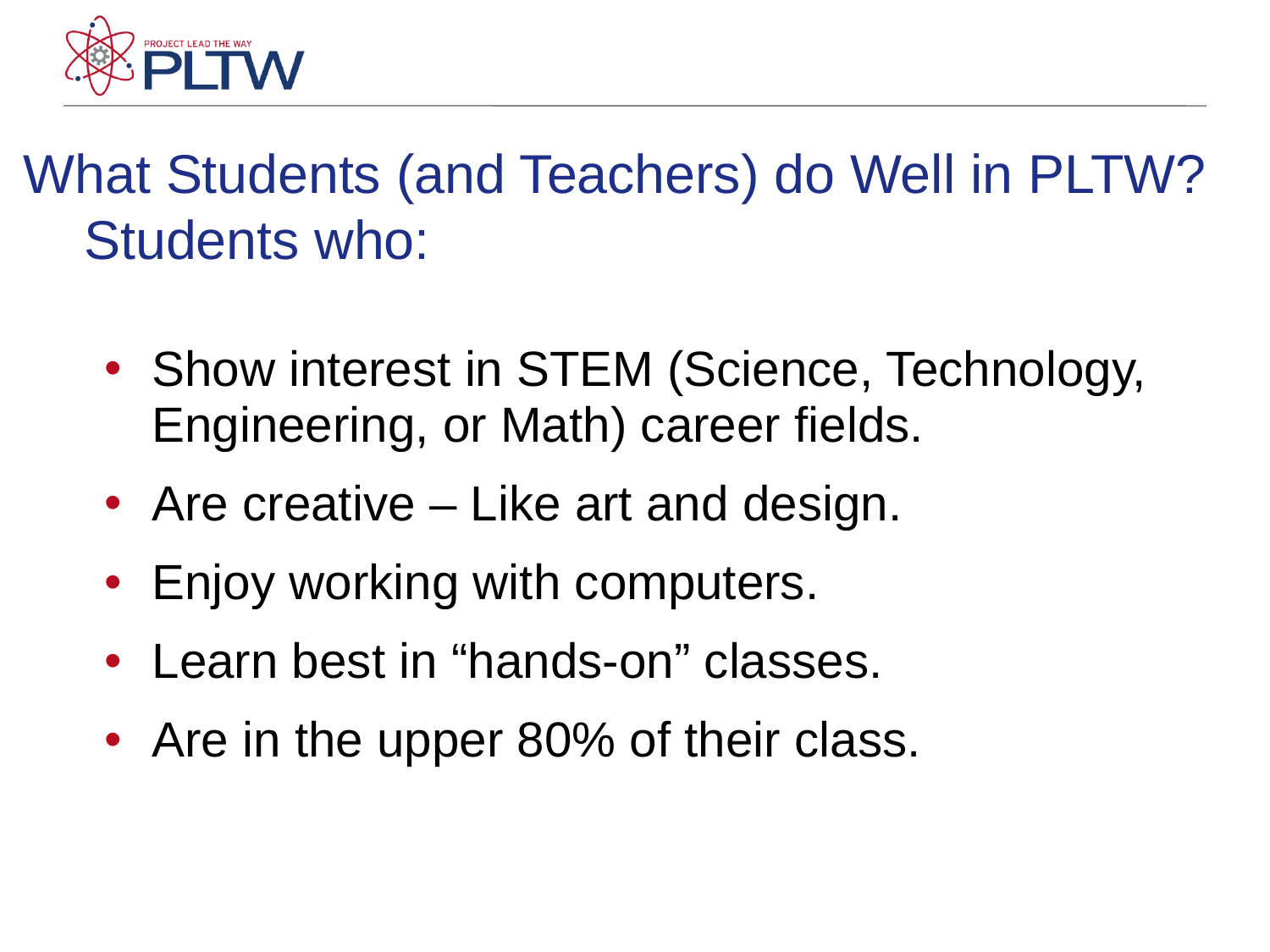

# What Students (and Teachers) do Well in PLTW? Students who:
Show interest in STEM (Science, Technology, Engineering, or Math) career fields.
Are creative – Like art and design.
Enjoy working with computers.
Learn best in “hands-on” classes.
Are in the upper 80% of their class.